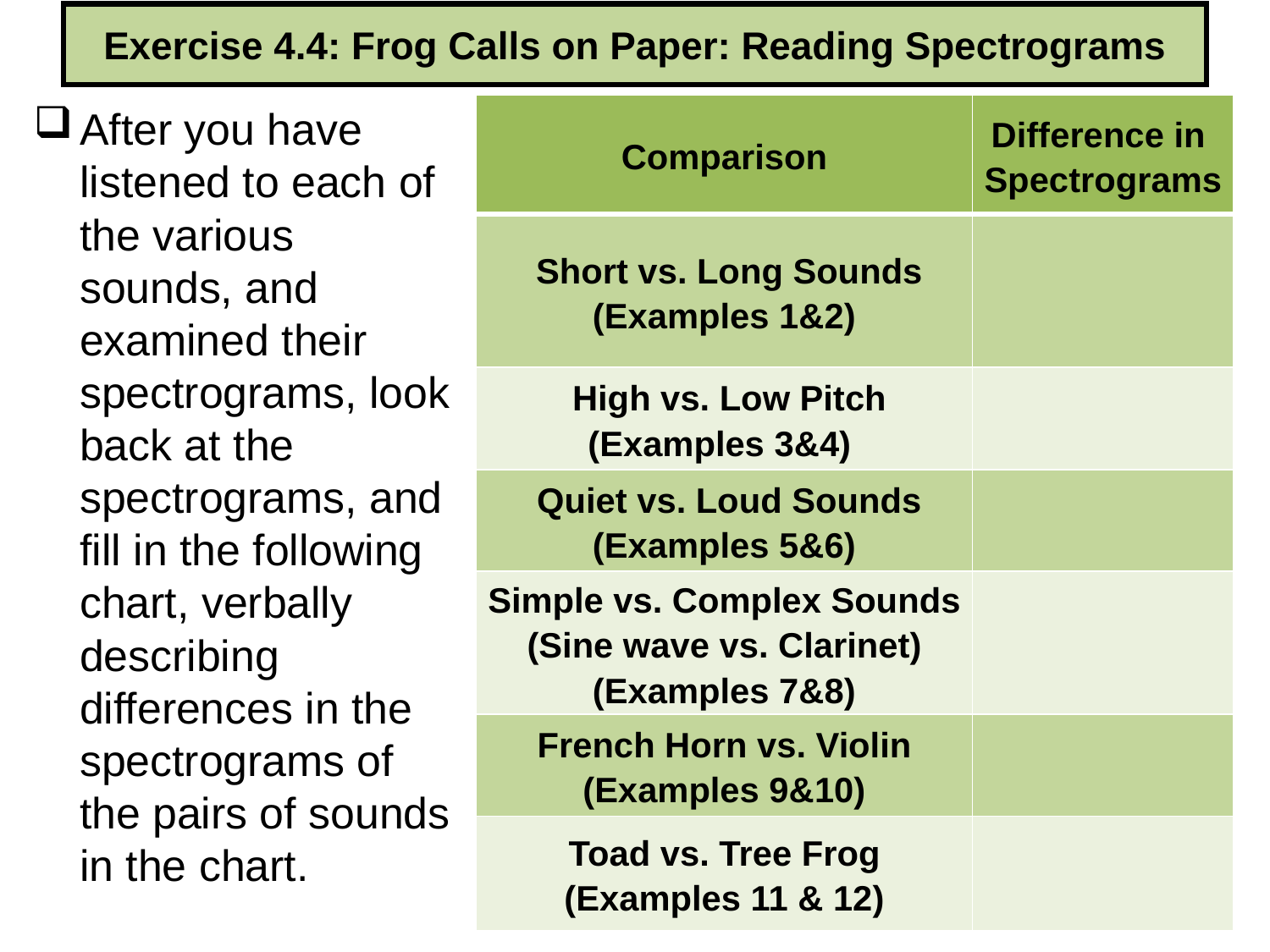

# Exercise 4.4: Frog Calls on Paper: Reading Spectrograms
After you have listened to each of the various sounds, and examined their spectrograms, look back at the spectrograms, and fill in the following chart, verbally describing differences in the spectrograms of the pairs of sounds in the chart.

| Comparison | Difference in Spectrograms |
| --- | --- |
| Short vs. Long Sounds (Examples 1&2) |  |
| High vs. Low Pitch (Examples 3&4) |  |
| Quiet vs. Loud Sounds (Examples 5&6) |  |
| Simple vs. Complex Sounds (Sine wave vs. Clarinet) (Examples 7&8) |  |
| French Horn vs. Violin (Examples 9&10) |  |
| Toad vs. Tree Frog (Examples 11 & 12) |  |
229